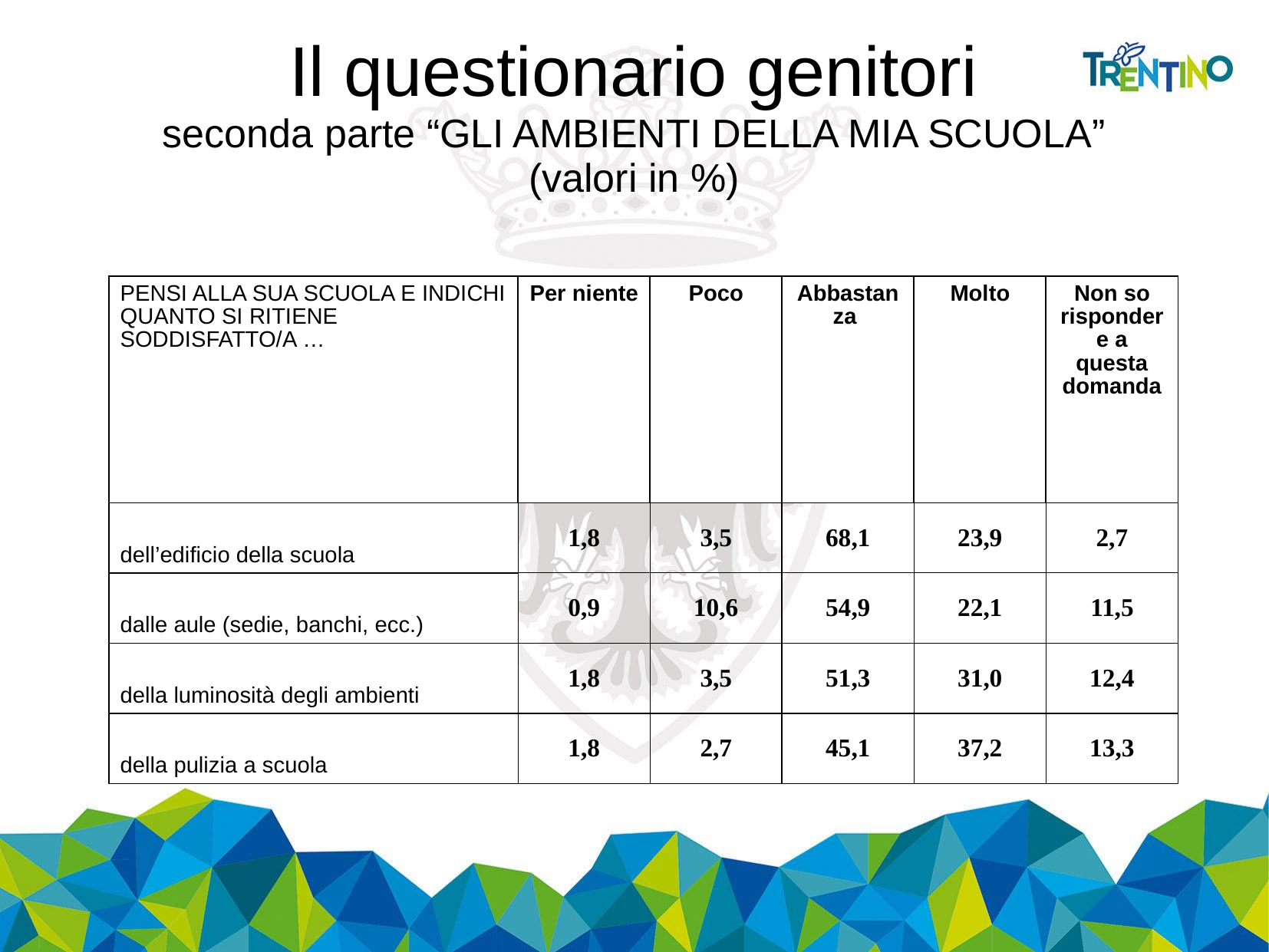

# Il questionario genitori seconda parte “GLI AMBIENTI DELLA MIA SCUOLA” (valori in %)
| PENSI ALLA SUA SCUOLA E INDICHI QUANTO SI RITIENE SODDISFATTO/A … | Per niente | Poco | Abbastanza | Molto | Non so rispondere a questa domanda |
| --- | --- | --- | --- | --- | --- |
| dell’edificio della scuola | 1,8 | 3,5 | 68,1 | 23,9 | 2,7 |
| dalle aule (sedie, banchi, ecc.) | 0,9 | 10,6 | 54,9 | 22,1 | 11,5 |
| della luminosità degli ambienti | 1,8 | 3,5 | 51,3 | 31,0 | 12,4 |
| della pulizia a scuola | 1,8 | 2,7 | 45,1 | 37,2 | 13,3 |